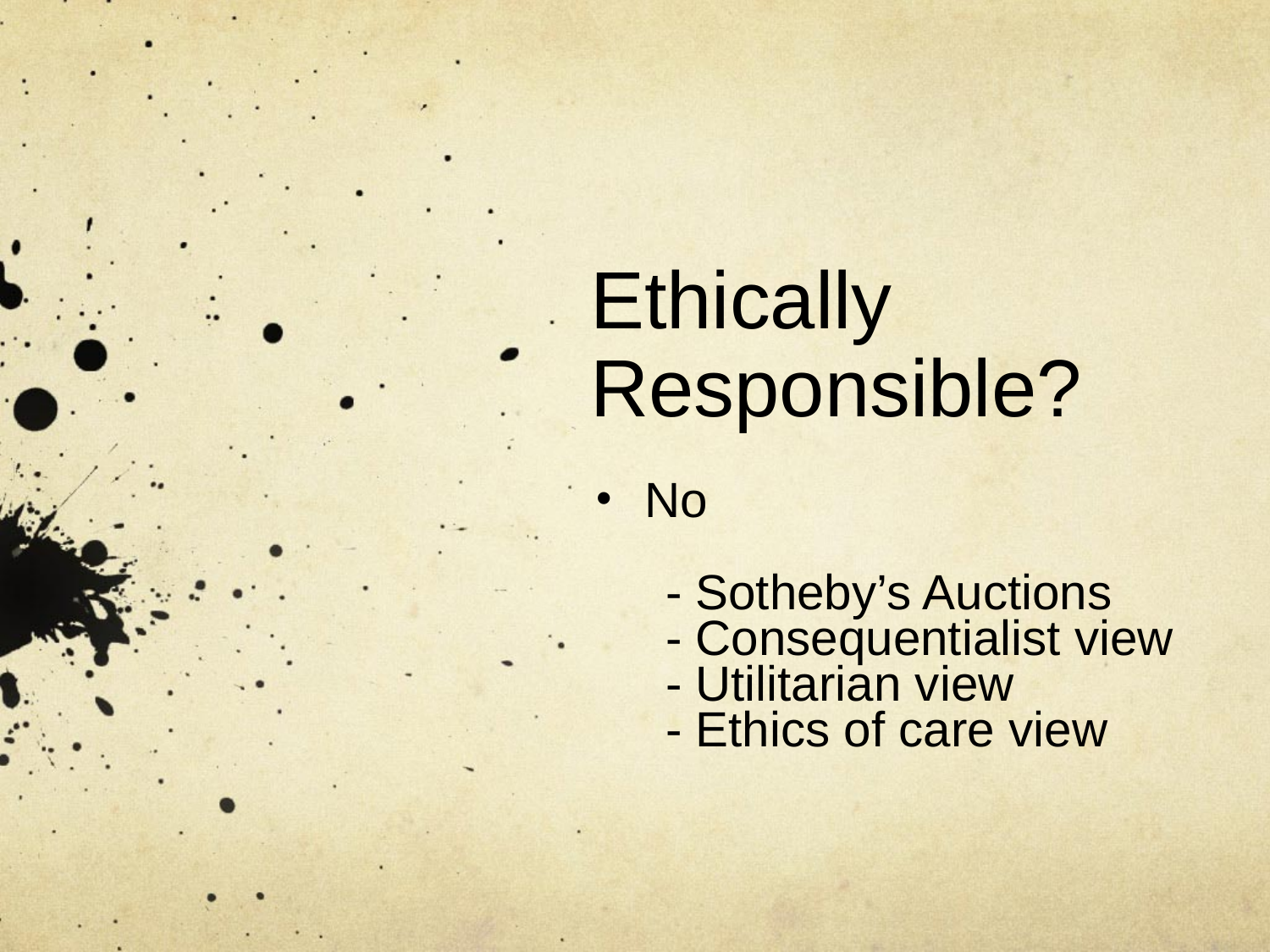

# Ethically Responsible?
No

     - Sotheby’s Auctions
     - Consequentialist view
     - Utilitarian view
     - Ethics of care view